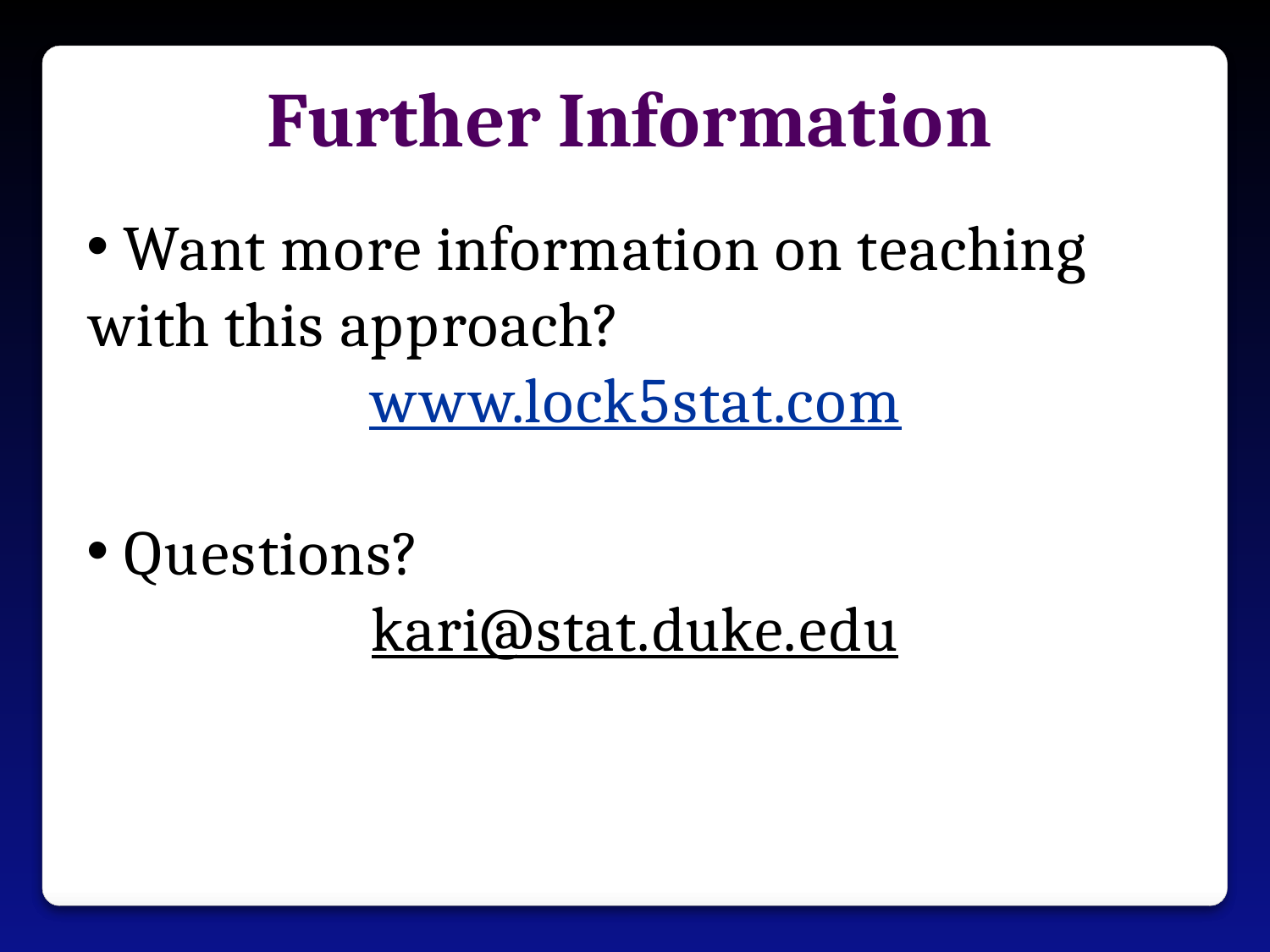

Further Information
 Want more information on teaching with this approach?
www.lock5stat.com

 Questions?
kari@stat.duke.edu